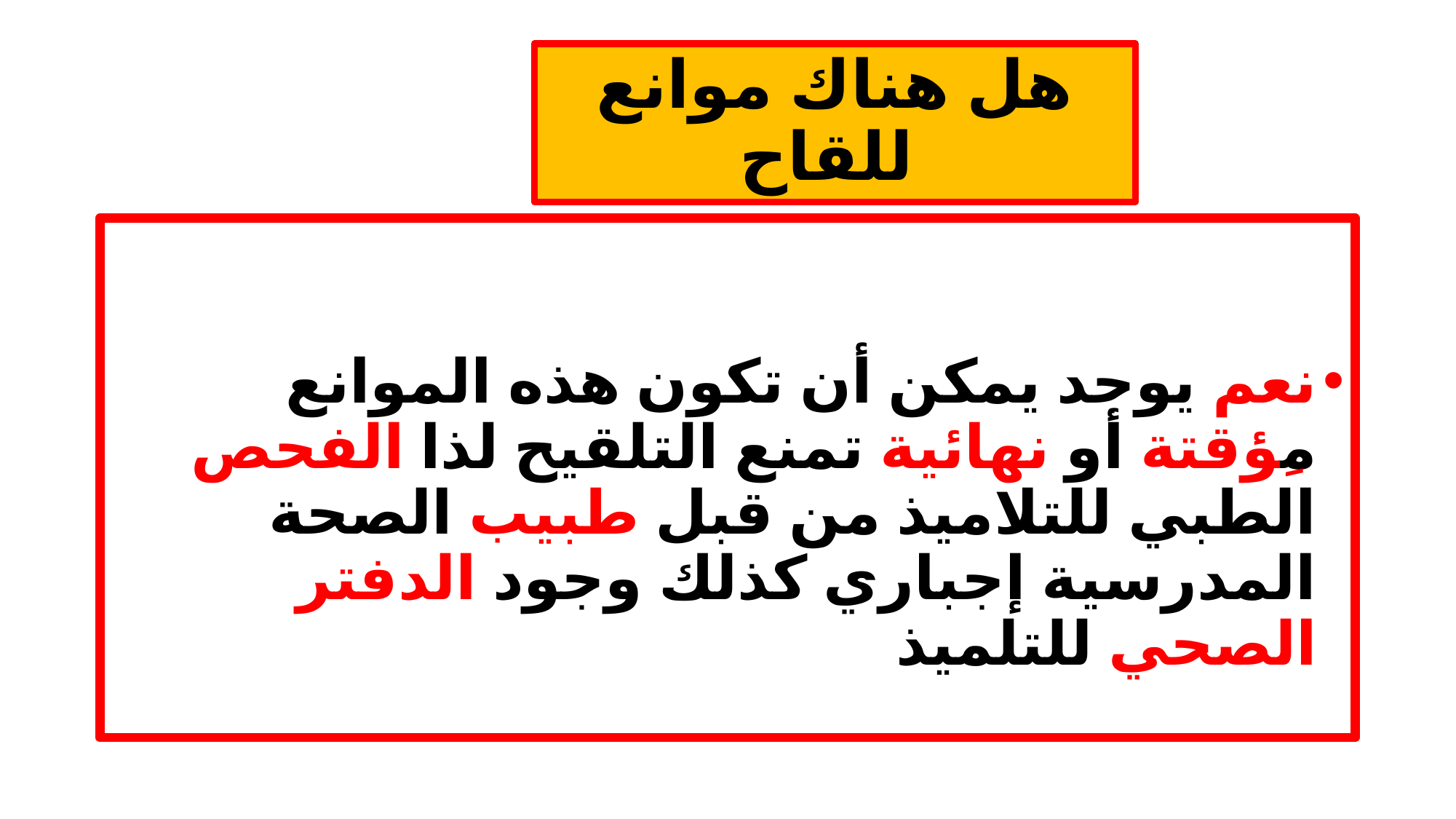

# هل هناك موانع للقاح

نعم يوجد يمكن أن تكون هذه الموانع مِؤقتة أو نهائية تمنع التلقيح لذا الفحص الطبي للتلاميذ من قبل طبيب الصحة المدرسية إجباري كذلك وجود الدفتر الصحي للتلميذ